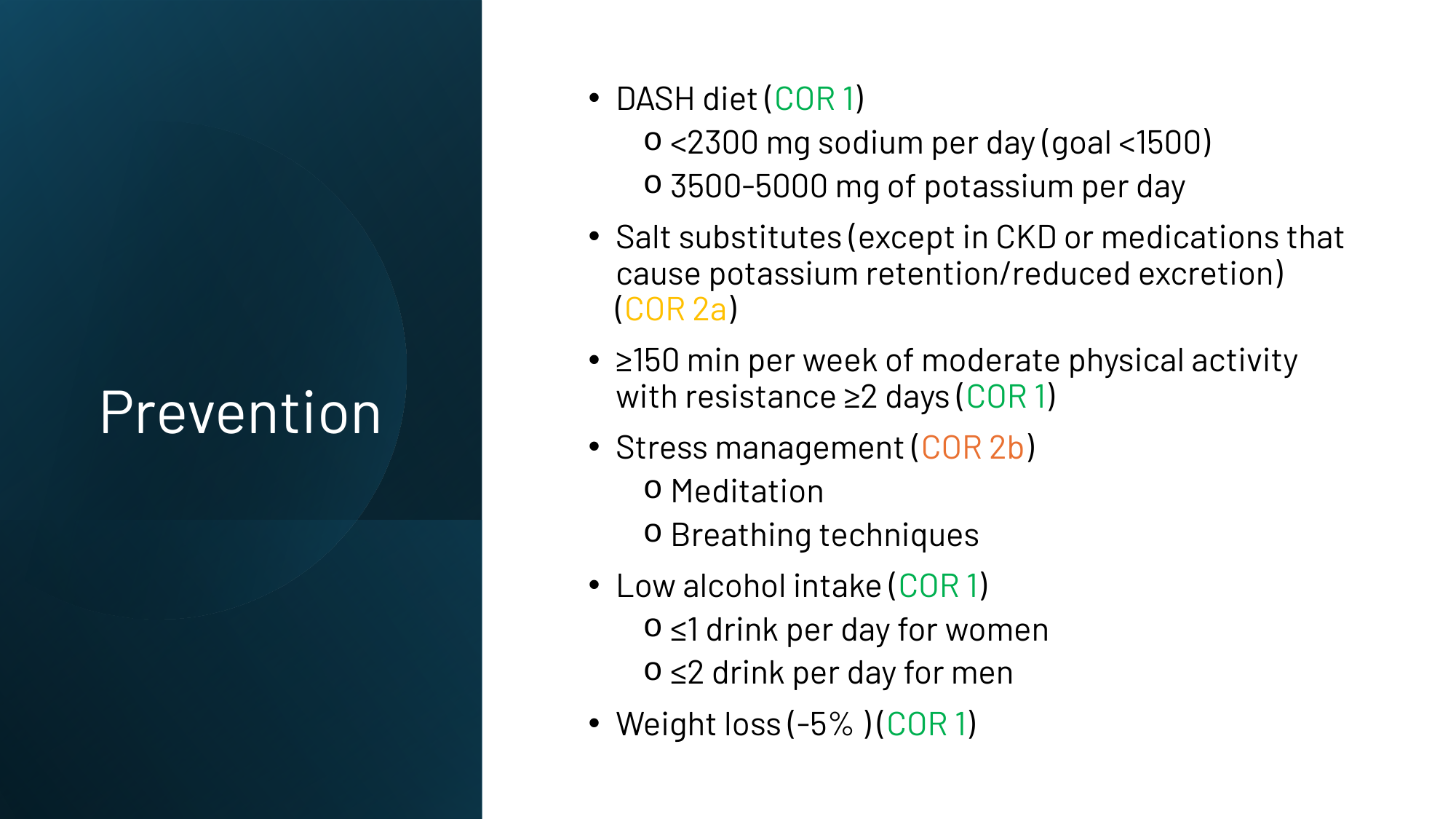

DASH diet (COR 1)
<2300 mg sodium per day (goal <1500)
3500-5000 mg of potassium per day
Salt substitutes (except in CKD or medications that cause potassium retention/reduced excretion) (COR 2a)
≥150 min per week of moderate physical activity with resistance ≥2 days (COR 1)
Stress management (COR 2b)
Meditation
Breathing techniques
Low alcohol intake (COR 1)
≤1 drink per day for women
≤2 drink per day for men
Weight loss (-5% ) (COR 1)

# Prevention